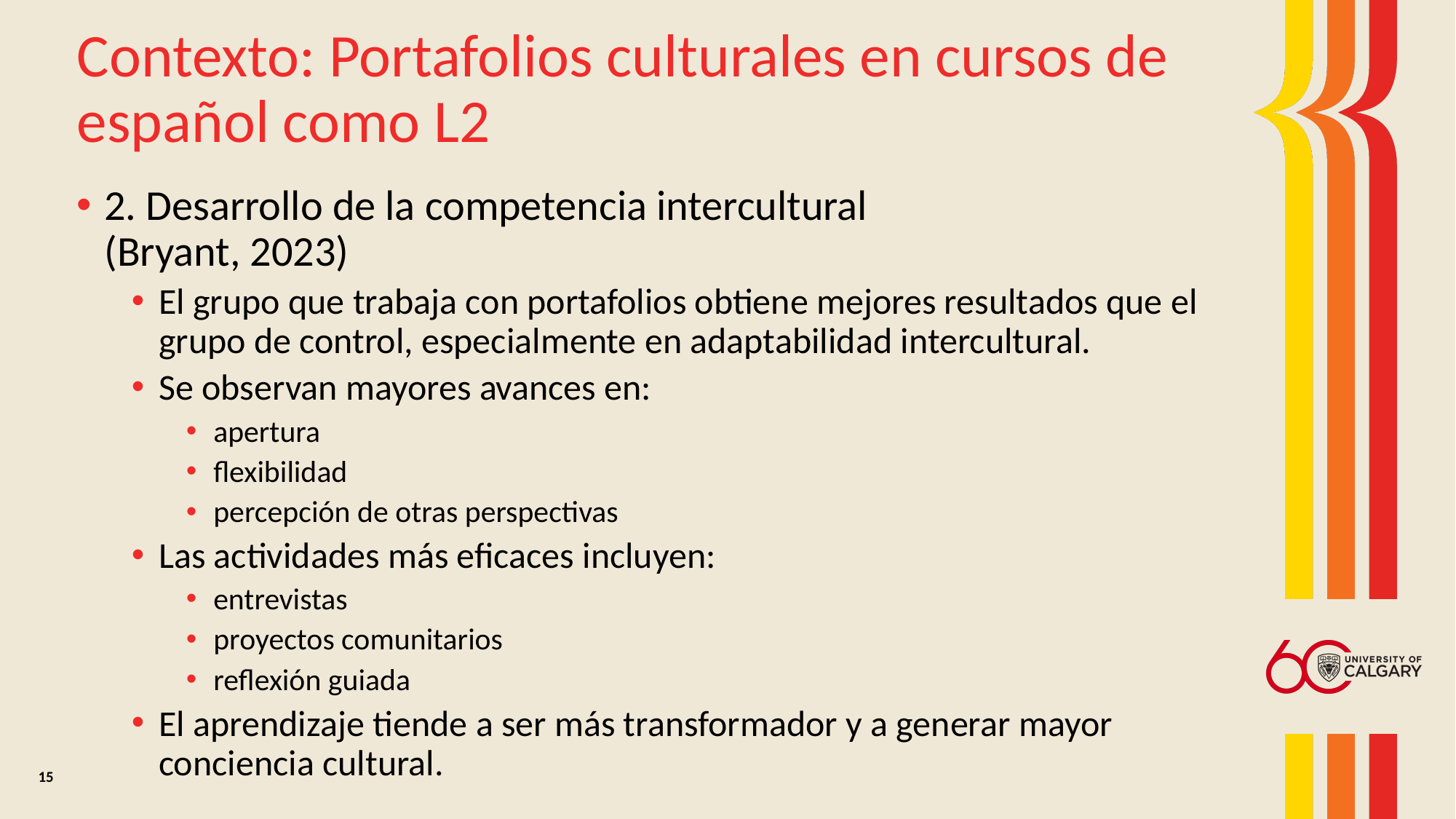

# Contexto: Portafolios culturales en cursos de español como L2
2. Desarrollo de la competencia intercultural
(Bryant, 2023)
El grupo que trabaja con portafolios obtiene mejores resultados que el grupo de control, especialmente en adaptabilidad intercultural.
Se observan mayores avances en:
apertura
flexibilidad
percepción de otras perspectivas
Las actividades más eficaces incluyen:
entrevistas
proyectos comunitarios
reflexión guiada
El aprendizaje tiende a ser más transformador y a generar mayor conciencia cultural.